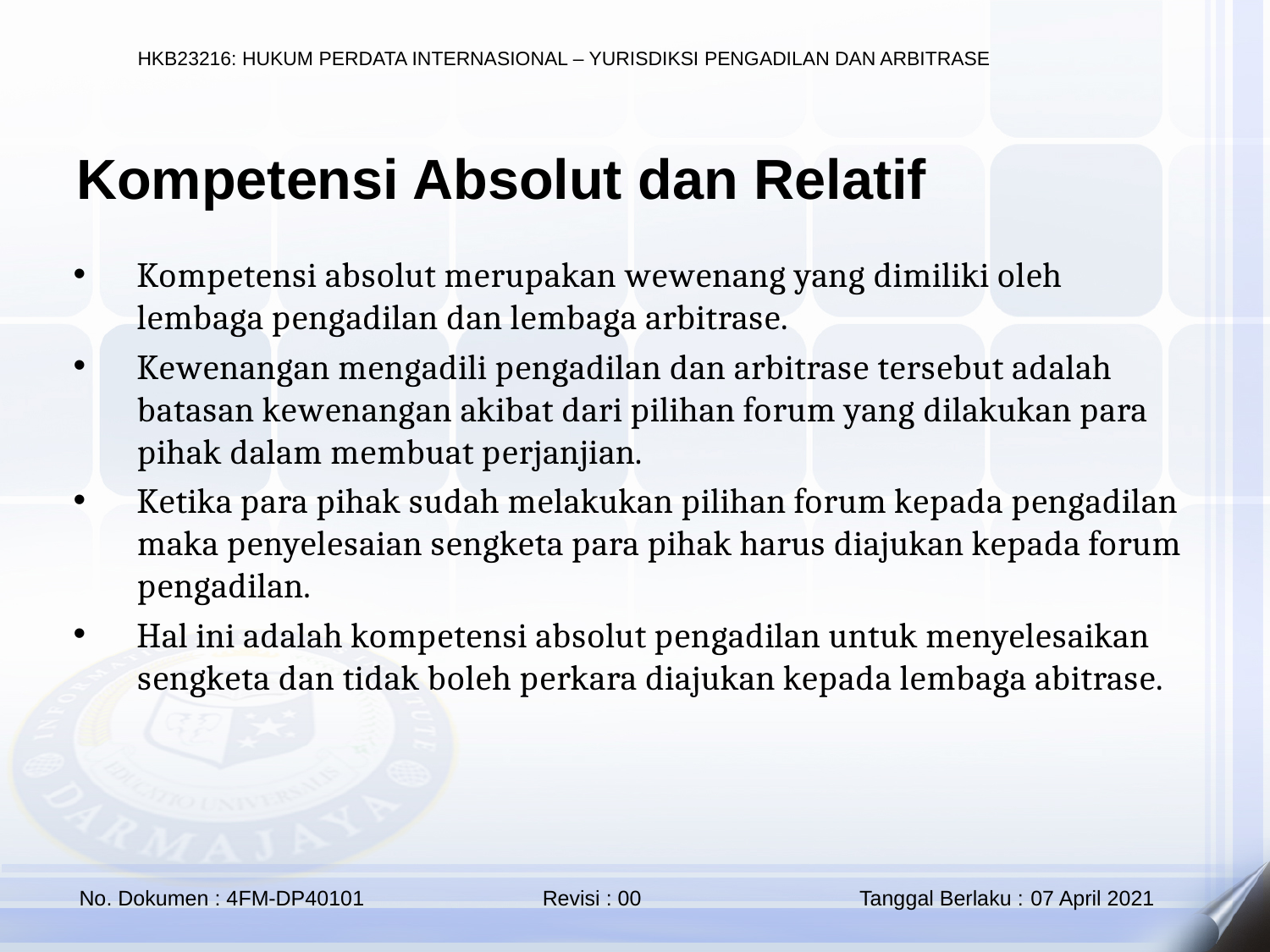

Kompetensi Absolut dan Relatif
Kompetensi absolut merupakan wewenang yang dimiliki oleh lembaga pengadilan dan lembaga arbitrase.
Kewenangan mengadili pengadilan dan arbitrase tersebut adalah batasan kewenangan akibat dari pilihan forum yang dilakukan para pihak dalam membuat perjanjian.
Ketika para pihak sudah melakukan pilihan forum kepada pengadilan maka penyelesaian sengketa para pihak harus diajukan kepada forum pengadilan.
Hal ini adalah kompetensi absolut pengadilan untuk menyelesaikan sengketa dan tidak boleh perkara diajukan kepada lembaga abitrase.